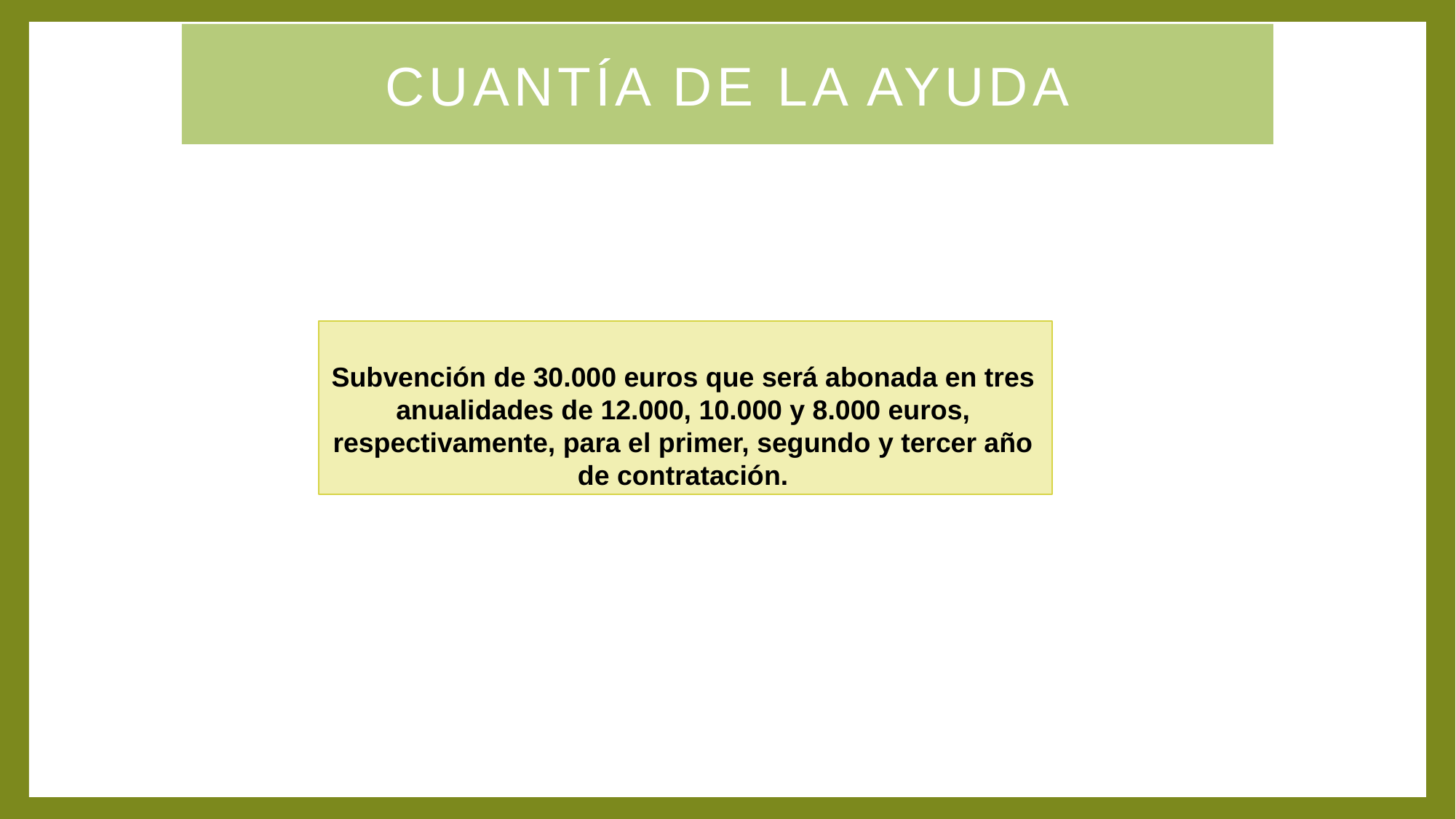

CUANTÍA DE LA AYUDA

Subvención de 30.000 euros que será abonada en tres anualidades de 12.000, 10.000 y 8.000 euros, respectivamente, para el primer, segundo y tercer año de contratación.